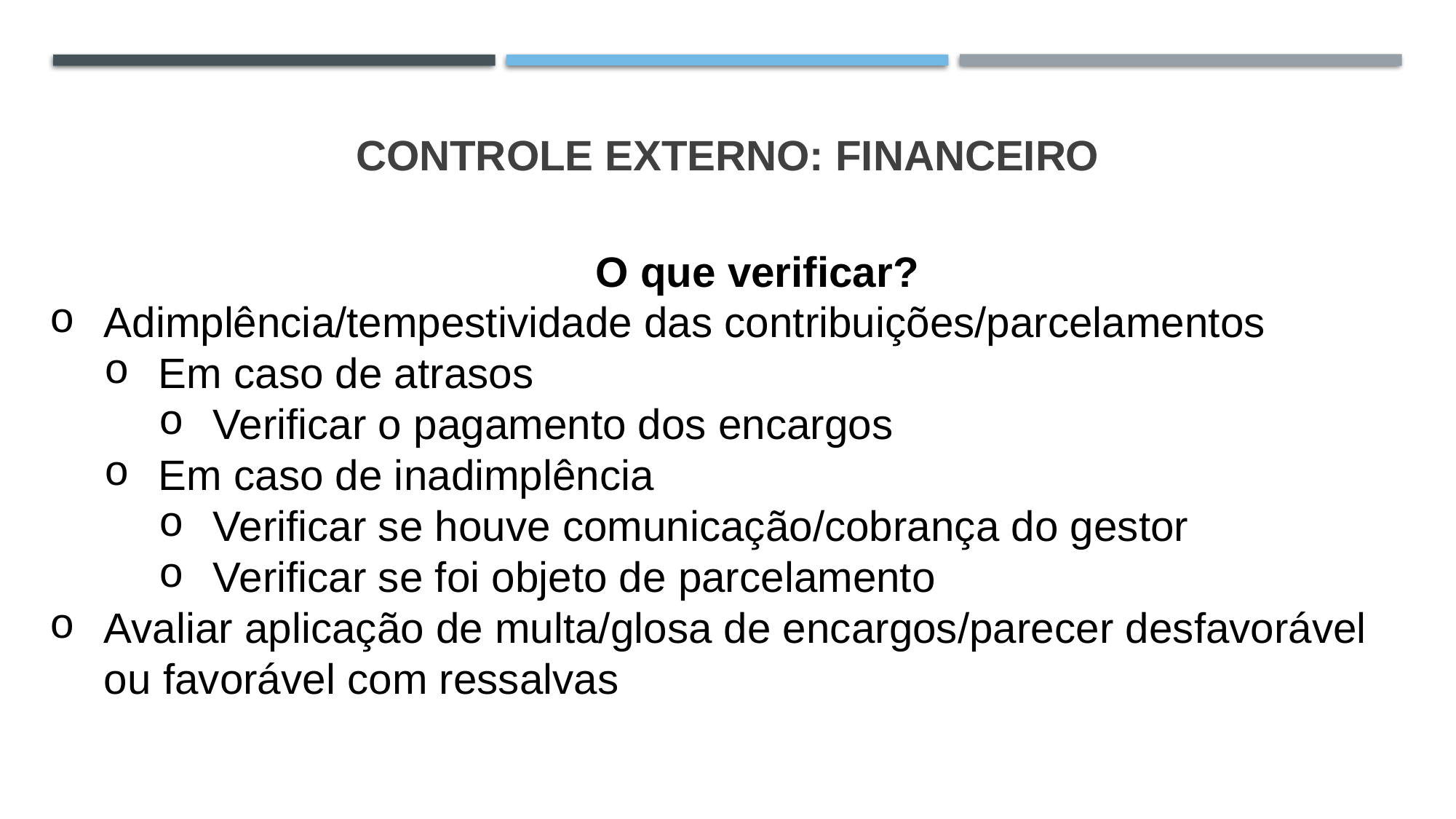

# Controle externo: financeiro
O que verificar?
Adimplência/tempestividade das contribuições/parcelamentos
Em caso de atrasos
Verificar o pagamento dos encargos
Em caso de inadimplência
Verificar se houve comunicação/cobrança do gestor
Verificar se foi objeto de parcelamento
Avaliar aplicação de multa/glosa de encargos/parecer desfavorável ou favorável com ressalvas